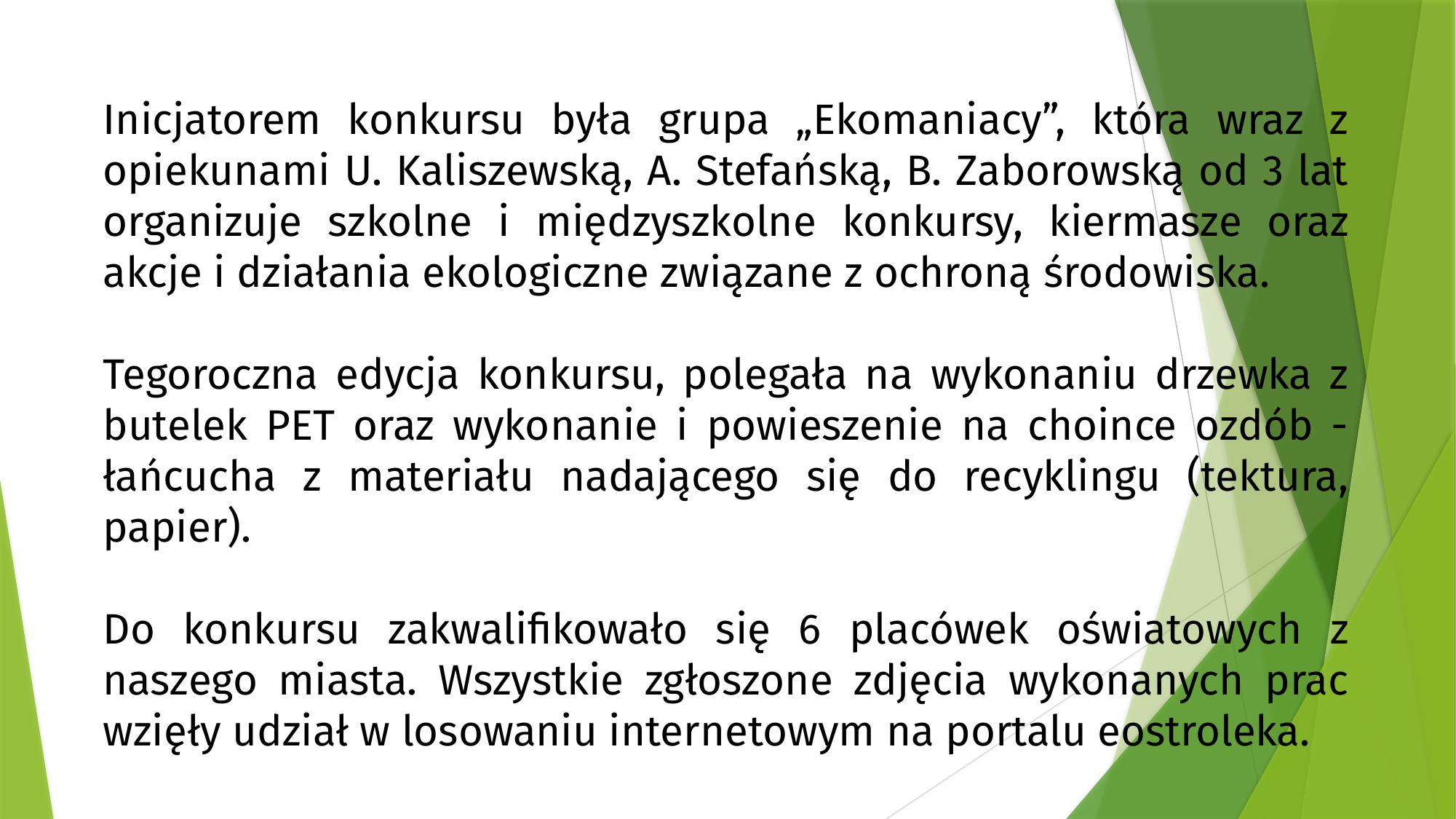

Inicjatorem konkursu była grupa „Ekomaniacy”, która wraz z opiekunami U. Kaliszewską, A. Stefańską, B. Zaborowską od 3 lat organizuje szkolne i międzyszkolne konkursy, kiermasze oraz akcje i działania ekologiczne związane z ochroną środowiska.

Tegoroczna edycja konkursu, polegała na wykonaniu drzewka z butelek PET oraz wykonanie i powieszenie na choince ozdób - łańcucha z materiału nadającego się do recyklingu (tektura, papier).

Do konkursu zakwalifikowało się 6 placówek oświatowych z naszego miasta. Wszystkie zgłoszone zdjęcia wykonanych prac wzięły udział w losowaniu internetowym na portalu eostroleka.